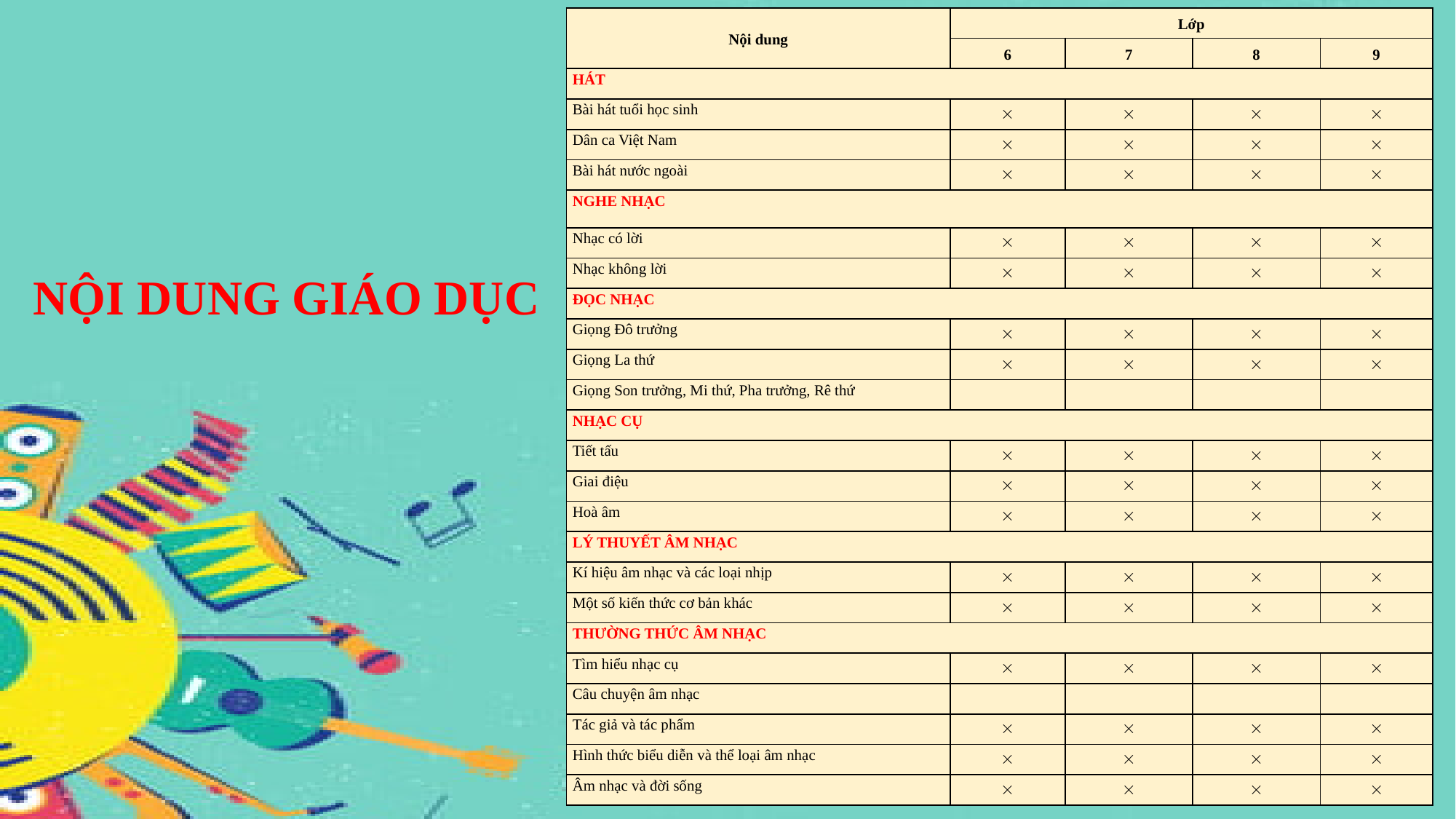

| Nội dung | Lớp |  |  |  |
| --- | --- | --- | --- | --- |
|  | 6 | 7 | 8 | 9 |
| HÁT |  |  |  |  |
| Bài hát tuổi học sinh | × | × | × | × |
| Dân ca Việt Nam | × | × | × | × |
| Bài hát nước ngoài | × | × | × | × |
| NGHE NHẠC |  |  |  |  |
| Nhạc có lời | × | × | × | × |
| Nhạc không lời | × | × | × | × |
| ĐỌC NHẠC |  |  |  |  |
| Giọng Đô trưởng | × | × | × | × |
| Giọng La thứ | × | × | × | × |
| Giọng Son trưởng, Mi thứ, Pha trưởng, Rê thứ |  |  |  |  |
| NHẠC CỤ |  |  |  |  |
| Tiết tấu | × | × | × | × |
| Giai điệu | × | × | × | × |
| Hoà âm | × | × | × | × |
| LÝ THUYẾT ÂM NHẠC |  |  |  |  |
| Kí hiệu âm nhạc và các loại nhịp | × | × | × | × |
| Một số kiến thức cơ bản khác | × | × | × | × |
| THƯỜNG THỨC ÂM NHẠC |  |  |  |  |
| Tìm hiểu nhạc cụ | × | × | × | × |
| Câu chuyện âm nhạc |  |  |  |  |
| Tác giả và tác phẩm | × | × | × | × |
| Hình thức biểu diễn và thể loại âm nhạc | × | × | × | × |
| Âm nhạc và đời sống | × | × | × | × |
NỘI DUNG GIÁO DỤC